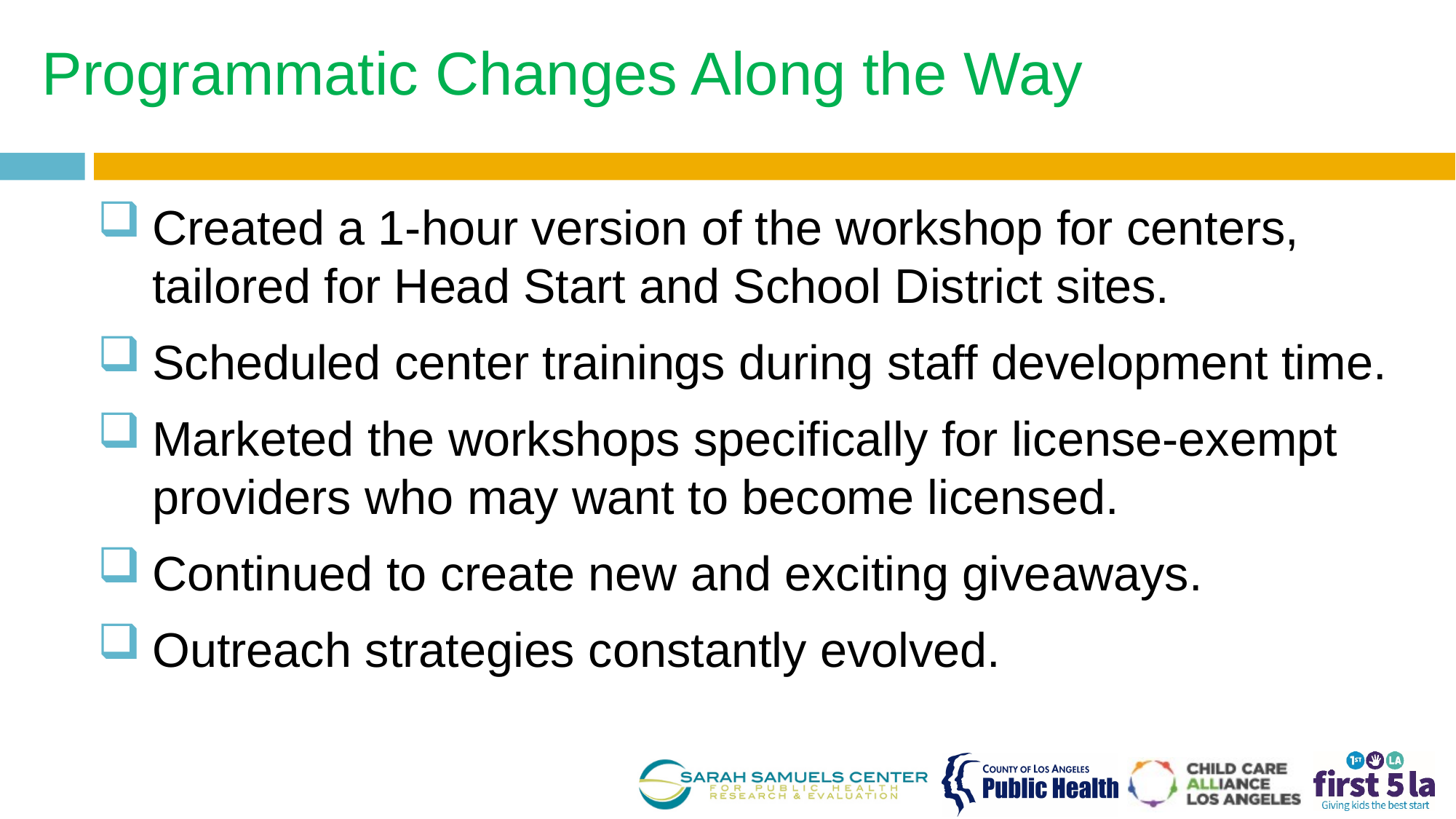

# Programmatic Changes Along the Way
Created a 1-hour version of the workshop for centers, tailored for Head Start and School District sites.

Scheduled center trainings during staff development time.

Marketed the workshops specifically for license-exempt providers who may want to become licensed.

Continued to create new and exciting giveaways.

Outreach strategies constantly evolved.